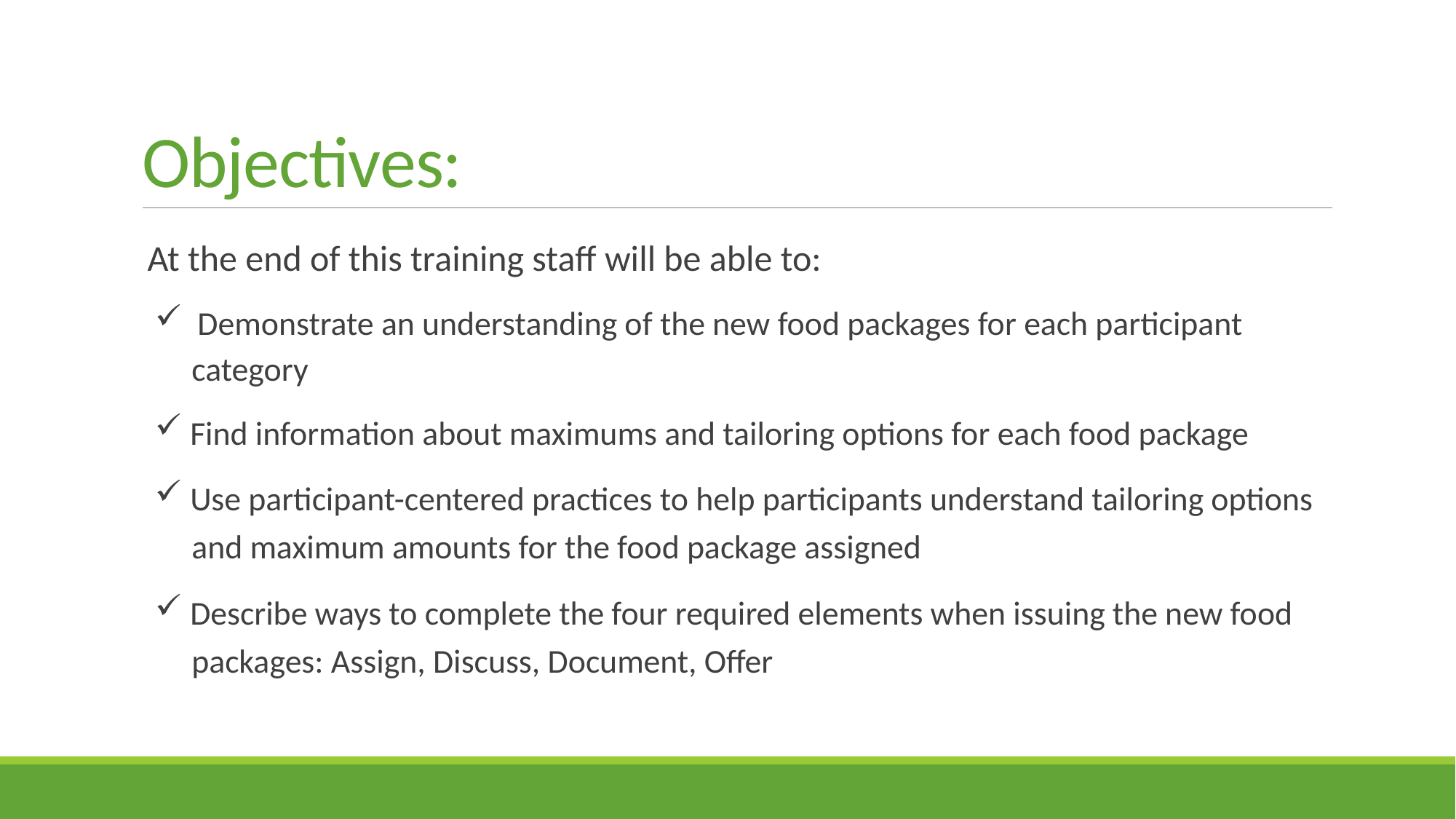

# Objectives:
  At the end of this training staff will be able to:
  Demonstrate an understanding of the new food packages for each participant
  category
 Find information about maximums and tailoring options for each food package
 Use participant-centered practices to help participants understand tailoring options
  and maximum amounts for the food package assigned
 Describe ways to complete the four required elements when issuing the new food
  packages: Assign, Discuss, Document, Offer